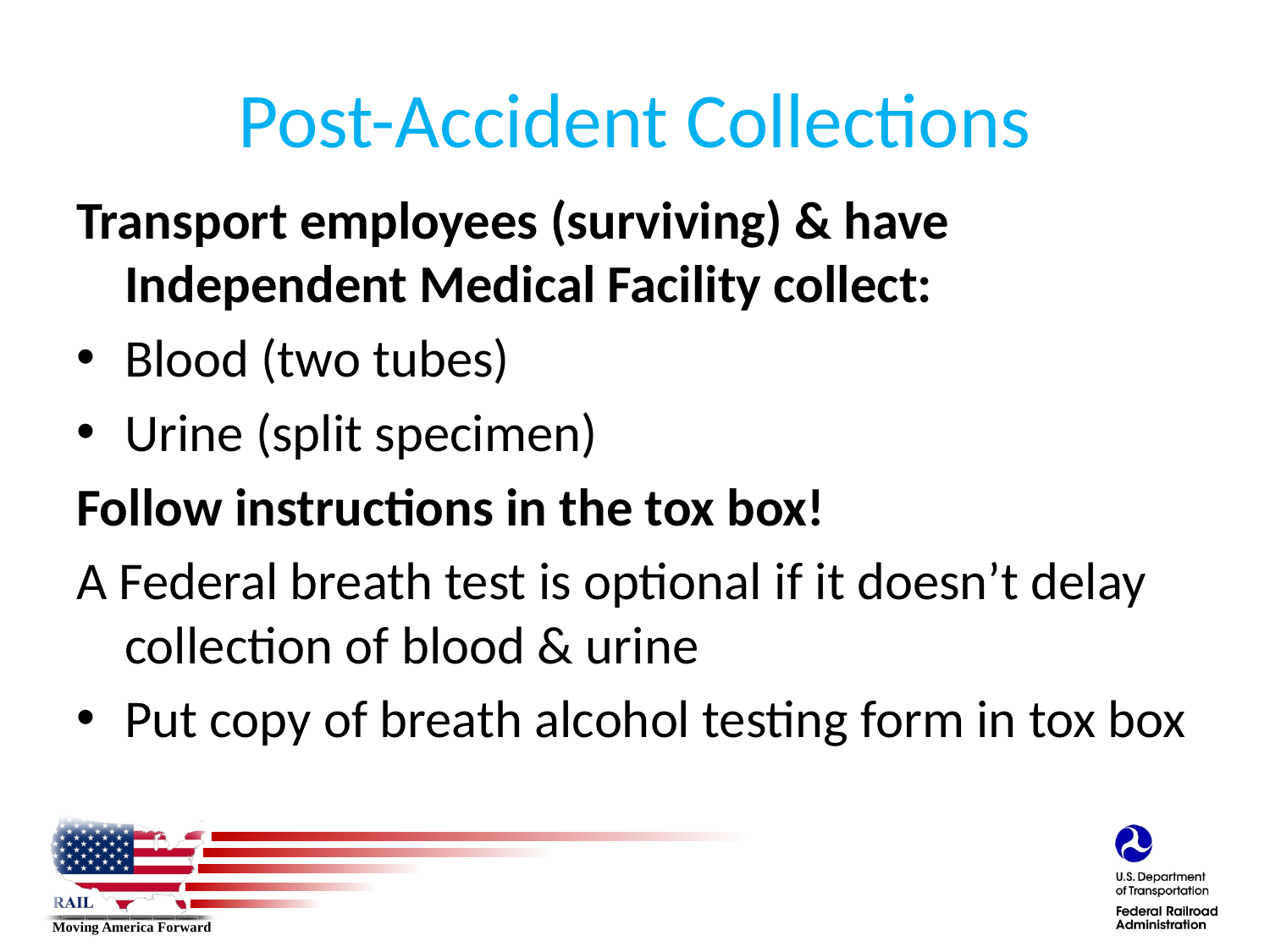

# Post-Accident Collections
Transport employees (surviving) & have Independent Medical Facility collect:
Blood (two tubes)
Urine (split specimen)
Follow instructions in the tox box!
A Federal breath test is optional if it doesn’t delay collection of blood & urine
Put copy of breath alcohol testing form in tox box